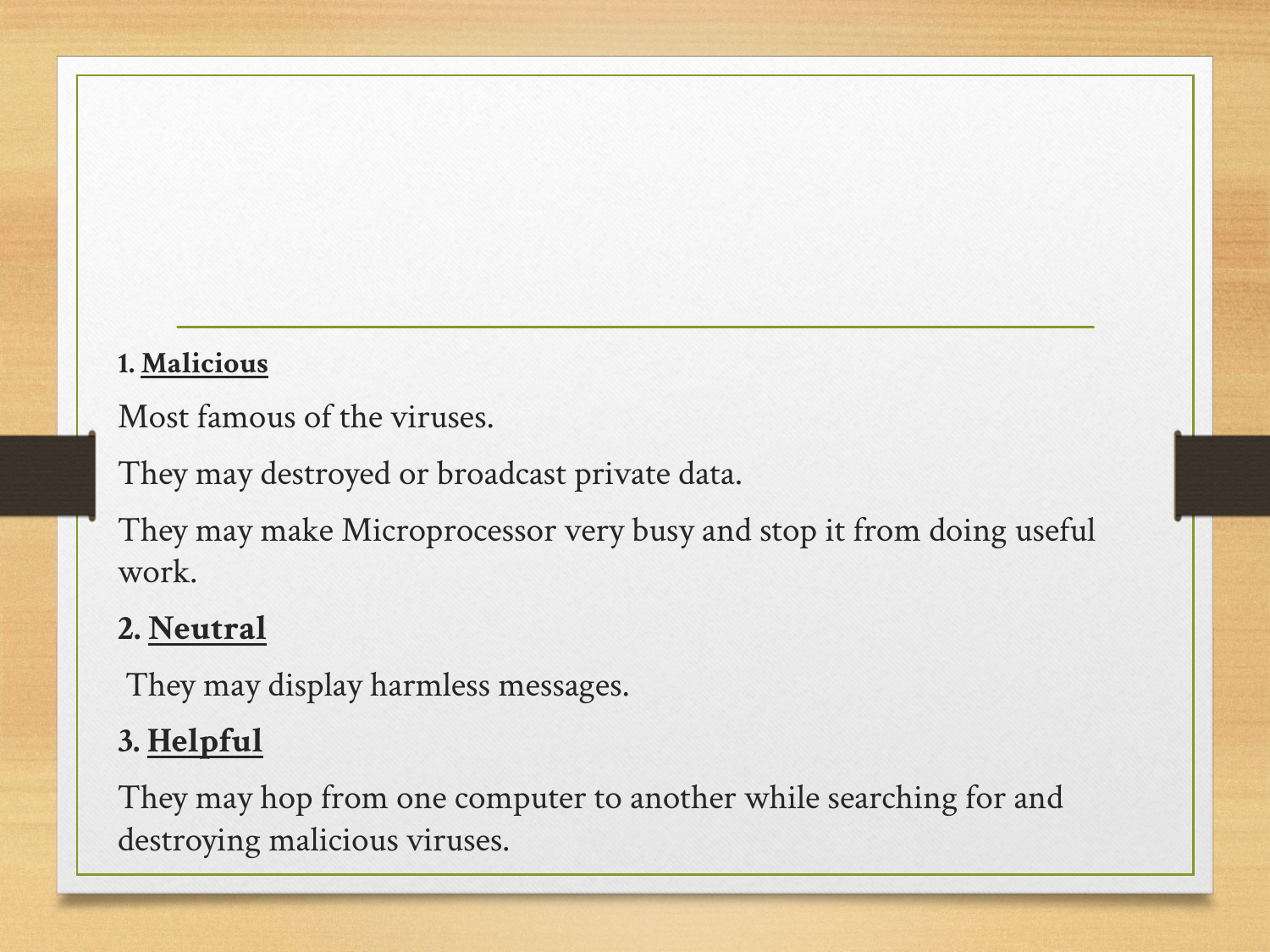

1. Malicious
Most famous of the viruses.
They may destroyed or broadcast private data.
They may make Microprocessor very busy and stop it from doing useful work.
2. Neutral
 They may display harmless messages.
3. Helpful
They may hop from one computer to another while searching for and destroying malicious viruses.